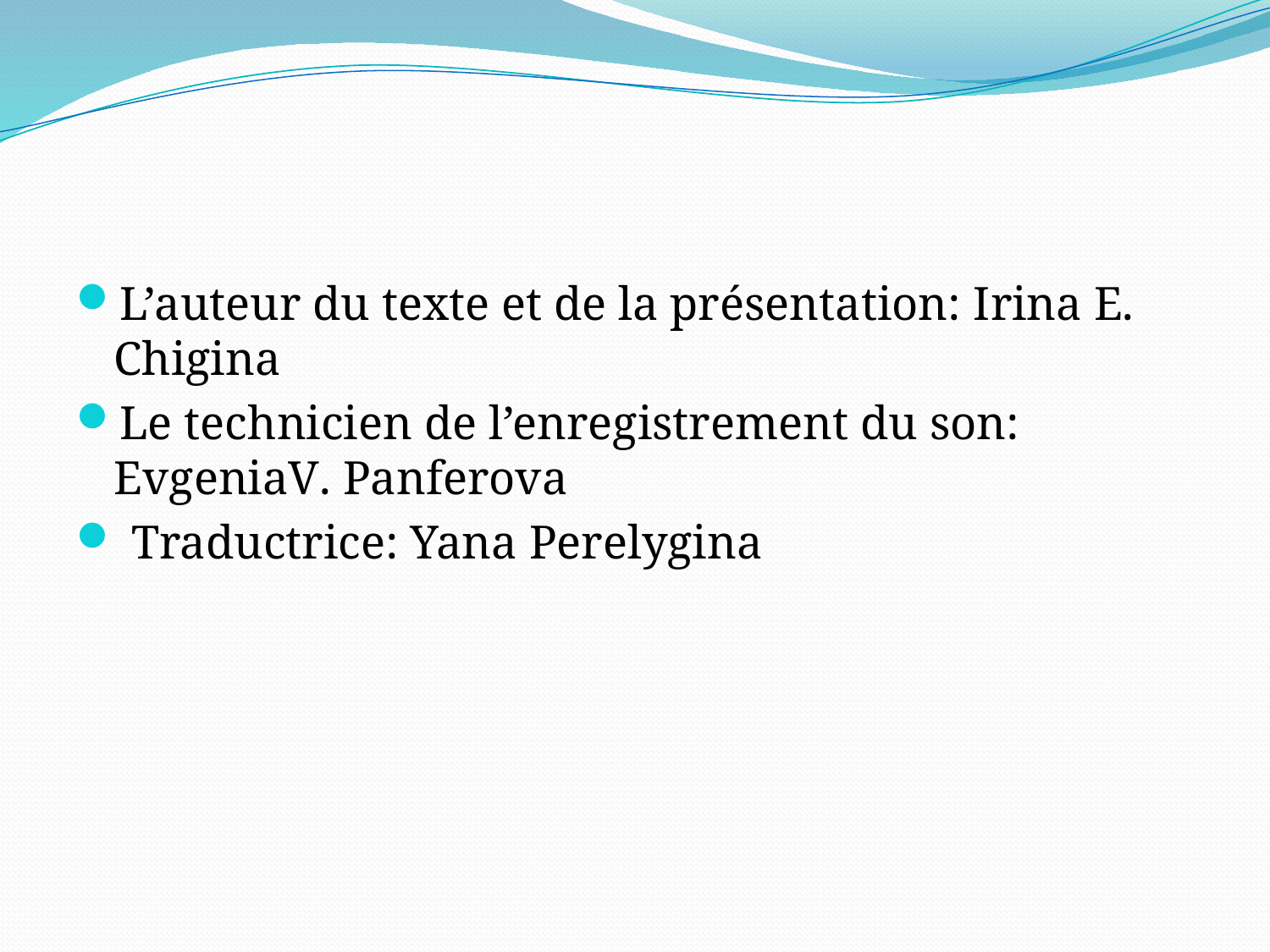

#
L’auteur du texte et de la présentation: Irina E. Chigina
Le technicien de l’enregistrement du son: EvgeniaV. Panferova
 Traductrice: Yana Perelygina